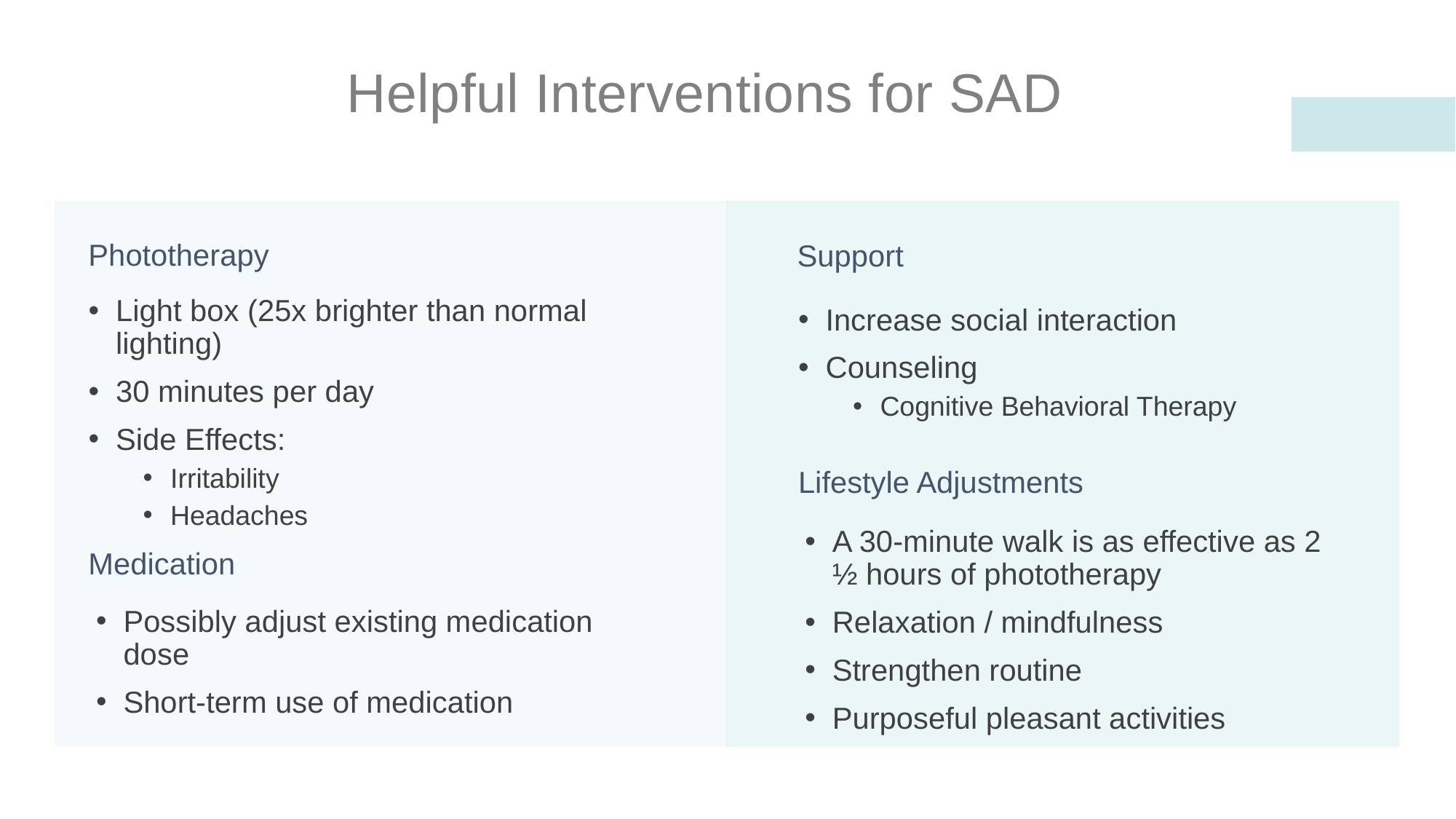

# Helpful Interventions for SAD
Phototherapy
Support
Light box (25x brighter than normal lighting)
30 minutes per day
Side Effects:
Irritability
Headaches
Increase social interaction
Counseling
Cognitive Behavioral Therapy
Lifestyle Adjustments
A 30-minute walk is as effective as 2 ½ hours of phototherapy
Relaxation / mindfulness
Strengthen routine
Purposeful pleasant activities
Medication
Possibly adjust existing medication dose
Short-term use of medication